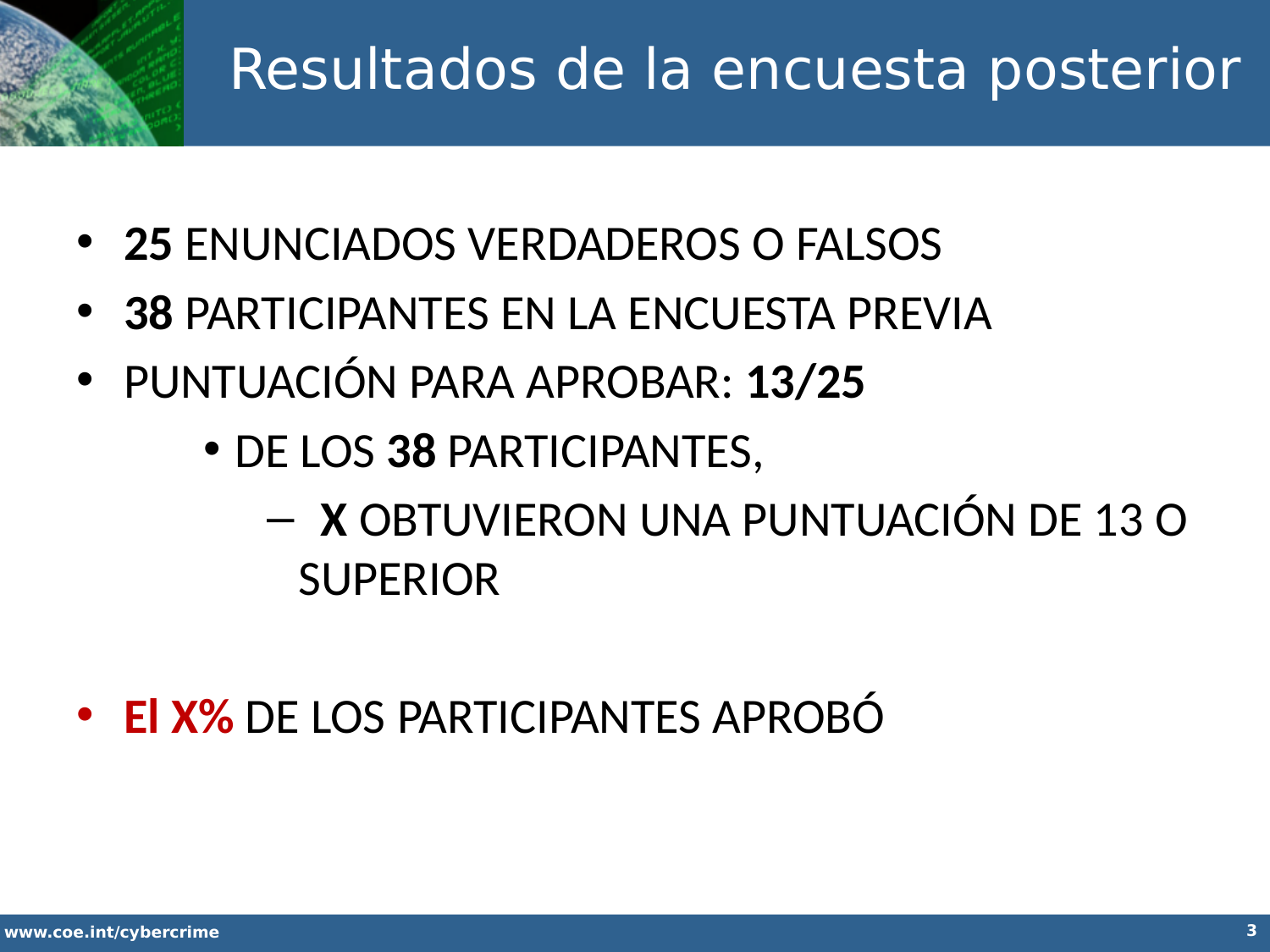

Resultados de la encuesta posterior
25 ENUNCIADOS VERDADEROS O FALSOS
38 PARTICIPANTES EN LA ENCUESTA PREVIA
PUNTUACIÓN PARA APROBAR: 13/25
DE LOS 38 PARTICIPANTES,
  X OBTUVIERON UNA PUNTUACIÓN DE 13 O SUPERIOR

El X% DE LOS PARTICIPANTES APROBÓ